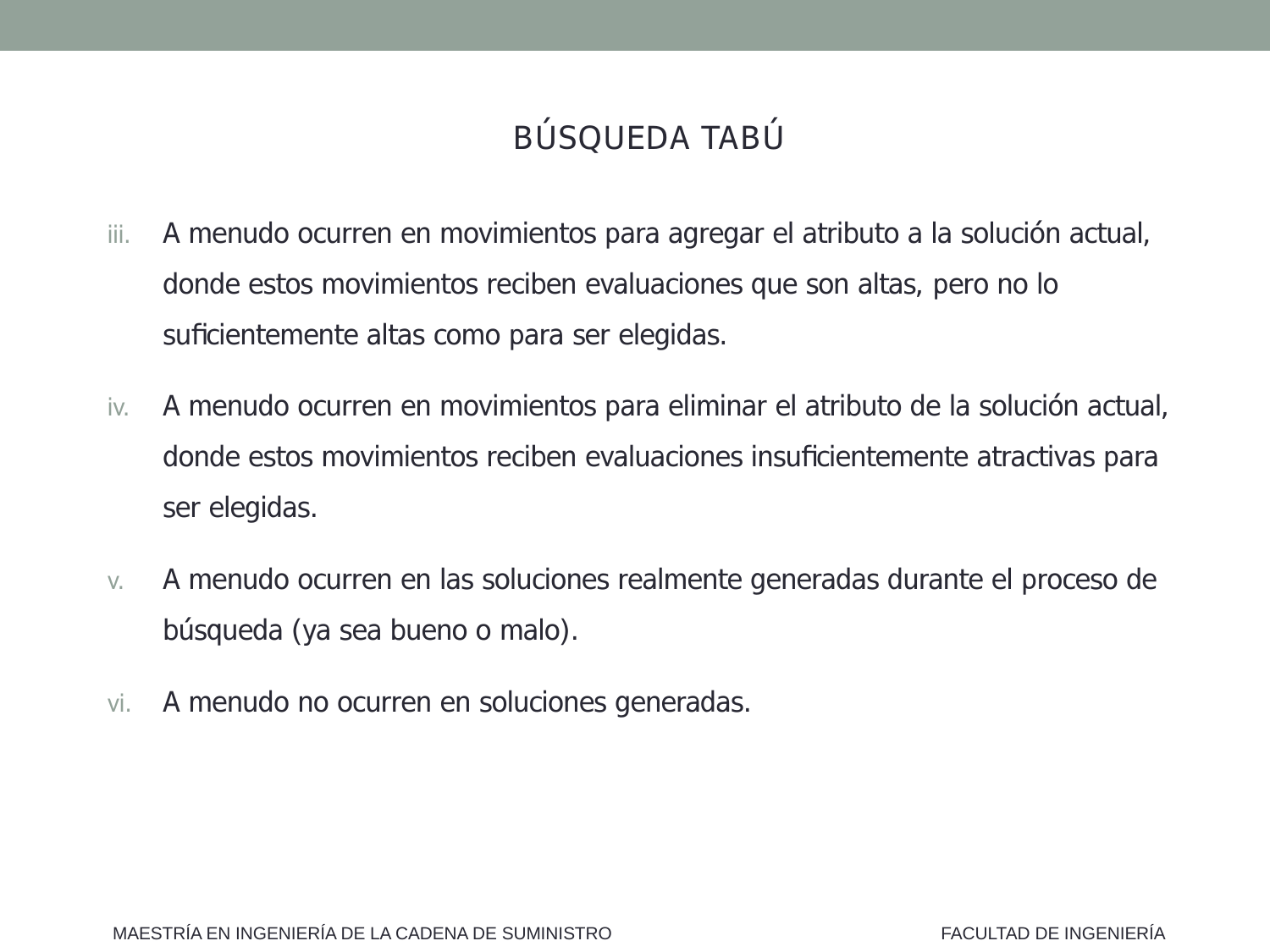

BÚSQUEDA TABÚ

A menudo ocurren en movimientos para agregar el atributo a la solución actual, donde estos movimientos reciben evaluaciones que son altas, pero no lo suficientemente altas como para ser elegidas.
A menudo ocurren en movimientos para eliminar el atributo de la solución actual, donde estos movimientos reciben evaluaciones insuficientemente atractivas para ser elegidas.
A menudo ocurren en las soluciones realmente generadas durante el proceso de búsqueda (ya sea bueno o malo).
A menudo no ocurren en soluciones generadas.
MAESTRÍA EN INGENIERÍA DE LA CADENA DE SUMINISTRO
FACULTAD DE INGENIERÍA